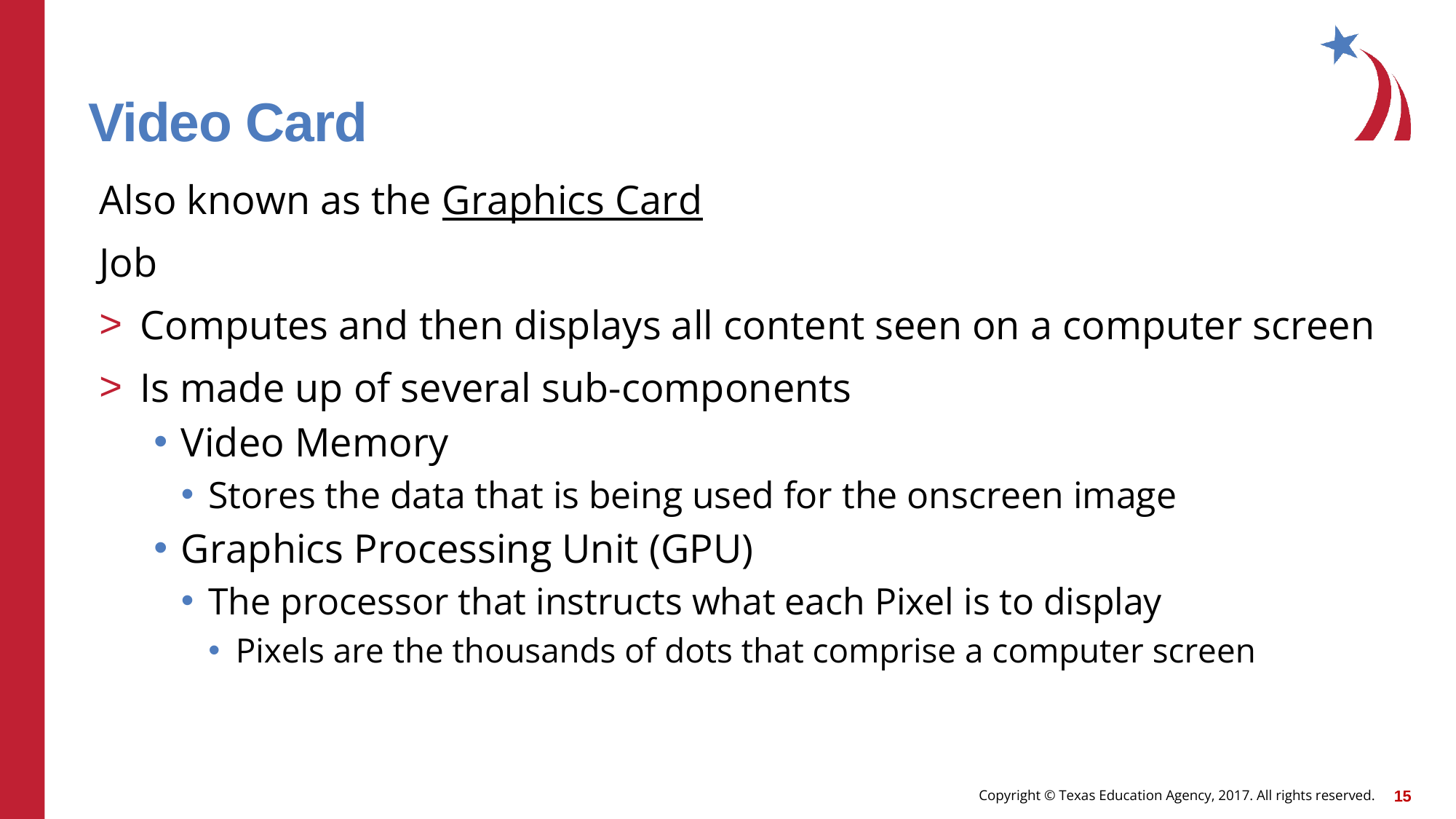

# Video Card
Also known as the Graphics Card
Job
Computes and then displays all content seen on a computer screen
Is made up of several sub-components
Video Memory
Stores the data that is being used for the onscreen image
Graphics Processing Unit (GPU)
The processor that instructs what each Pixel is to display
Pixels are the thousands of dots that comprise a computer screen